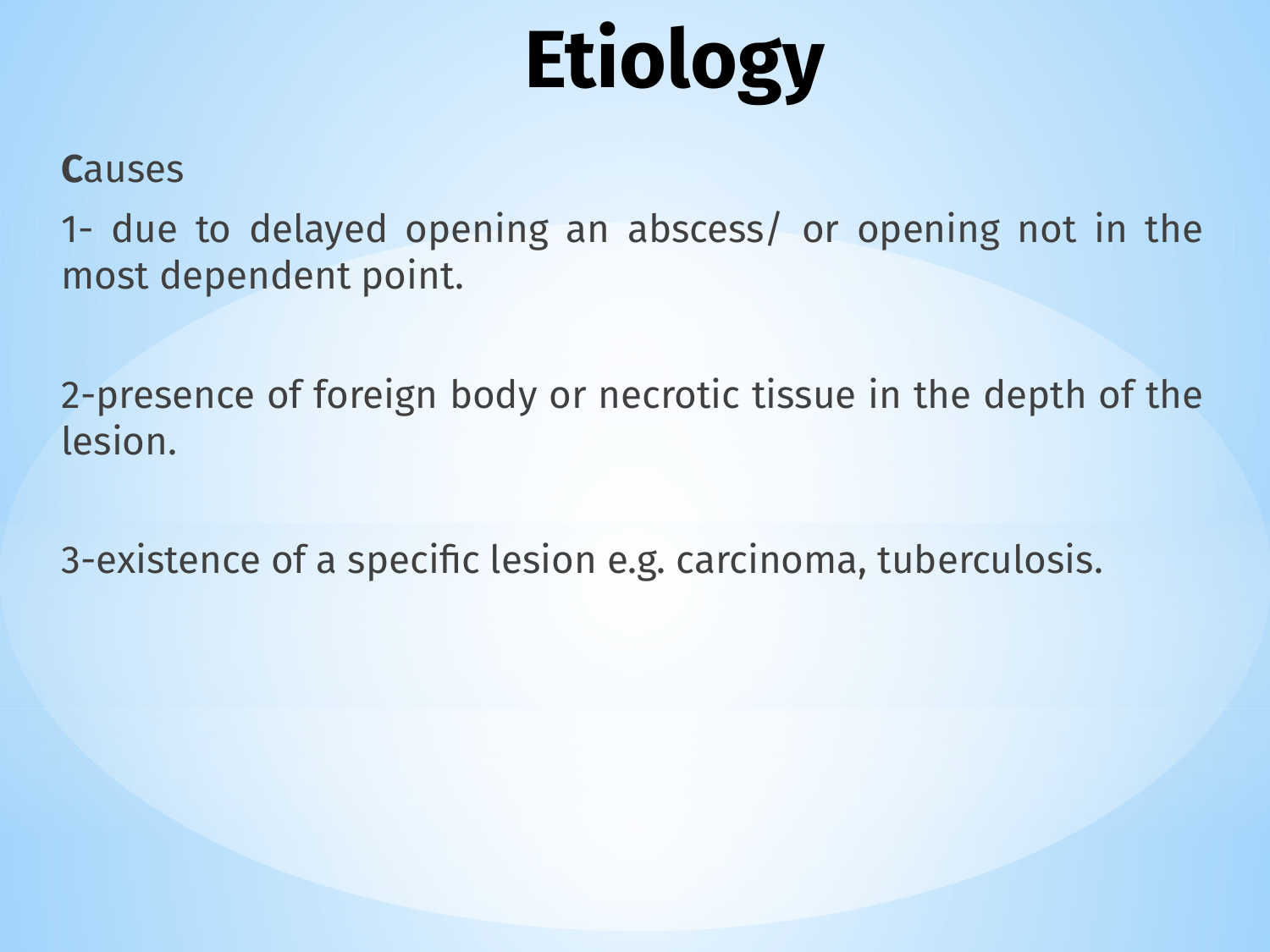

# Etiology
Causes
1- due to delayed opening an abscess/ or opening not in the most dependent point.

2-presence of foreign body or necrotic tissue in the depth of the lesion.

3-existence of a specific lesion e.g. carcinoma, tuberculosis.